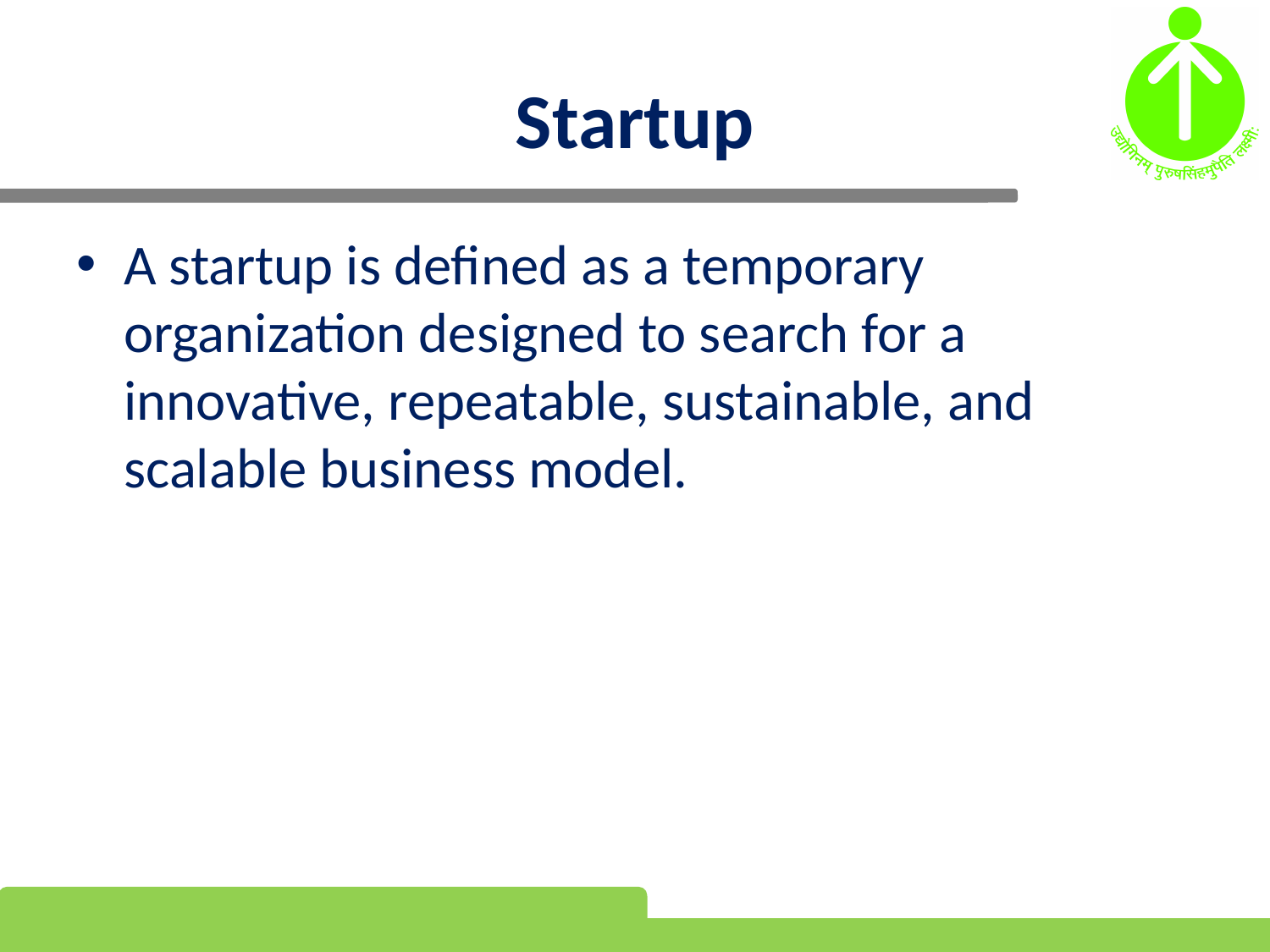

# Startup
A startup is defined as a temporary organization designed to search for a innovative, repeatable, sustainable, and scalable business model.